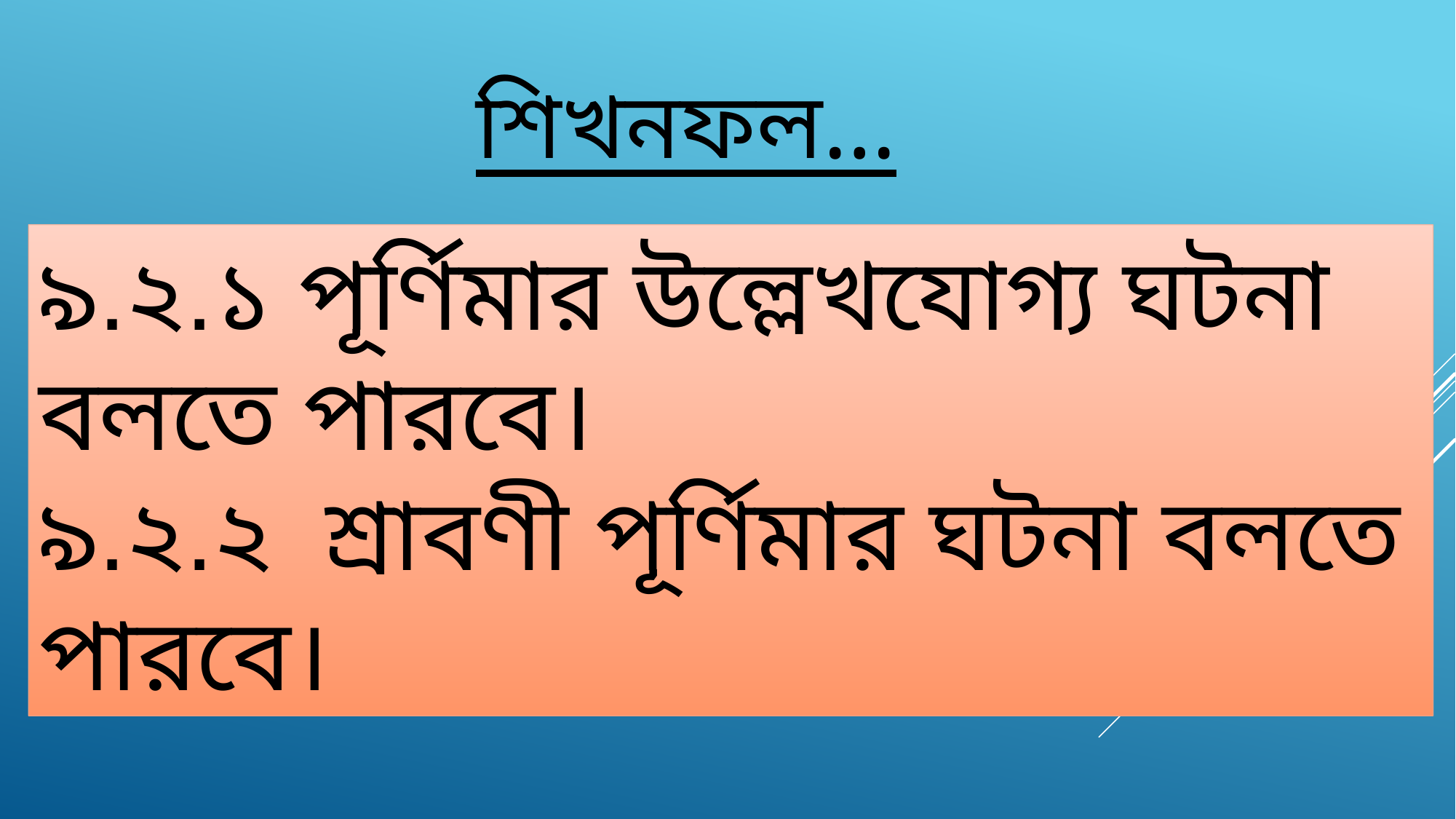

শিখনফল…
৯.২.১ পূর্ণিমার উল্লেখযোগ্য ঘটনা বলতে পারবে।
৯.২.২  শ্রাবণী পূর্ণিমার ঘটনা বলতে পারবে।